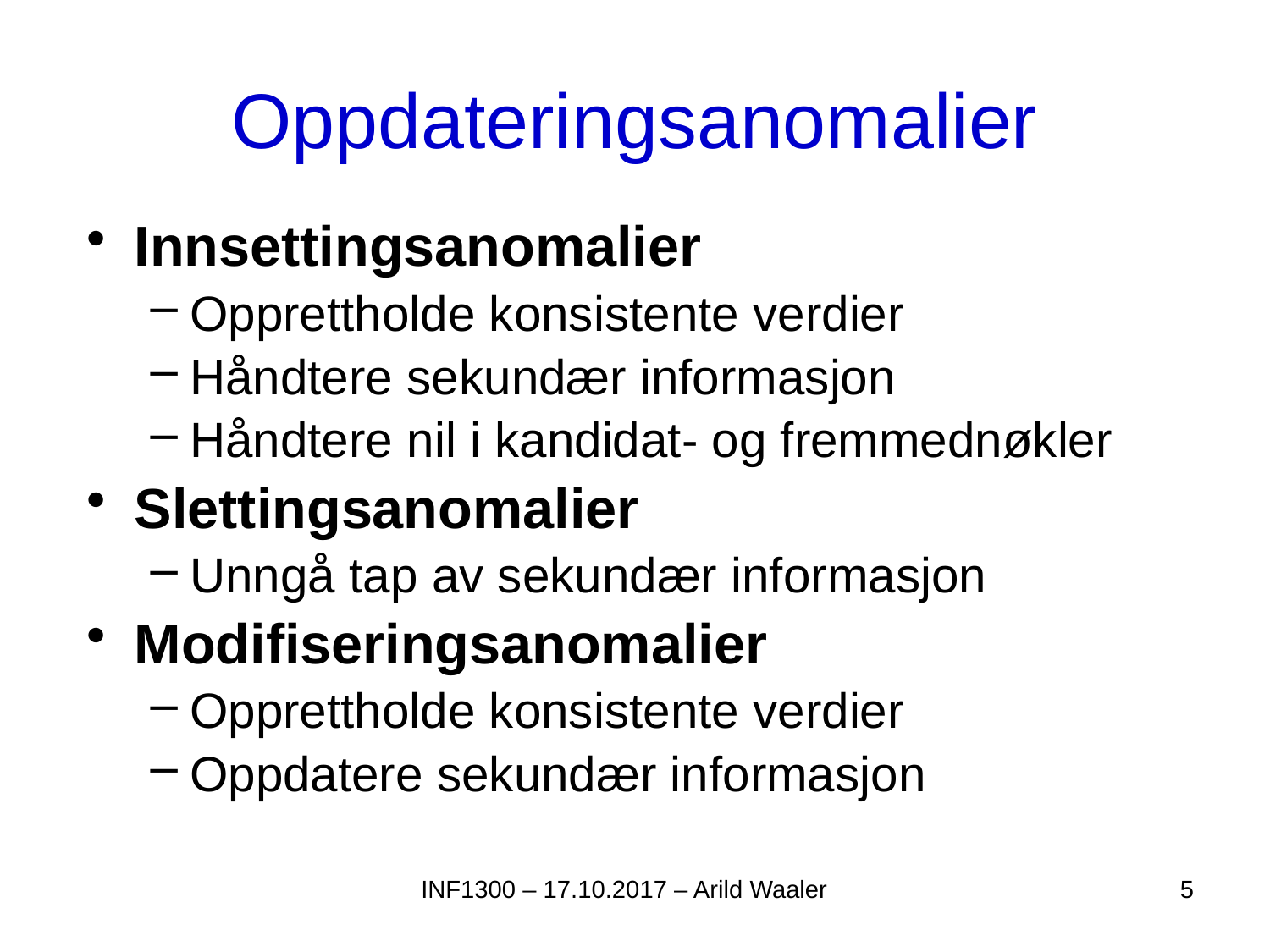

# Oppdateringsanomalier
Innsettingsanomalier
Opprettholde konsistente verdier
Håndtere sekundær informasjon
Håndtere nil i kandidat- og fremmednøkler
Slettingsanomalier
Unngå tap av sekundær informasjon
Modifiseringsanomalier
Opprettholde konsistente verdier
Oppdatere sekundær informasjon
INF1300 – 17.10.2017 – Arild Waaler
5